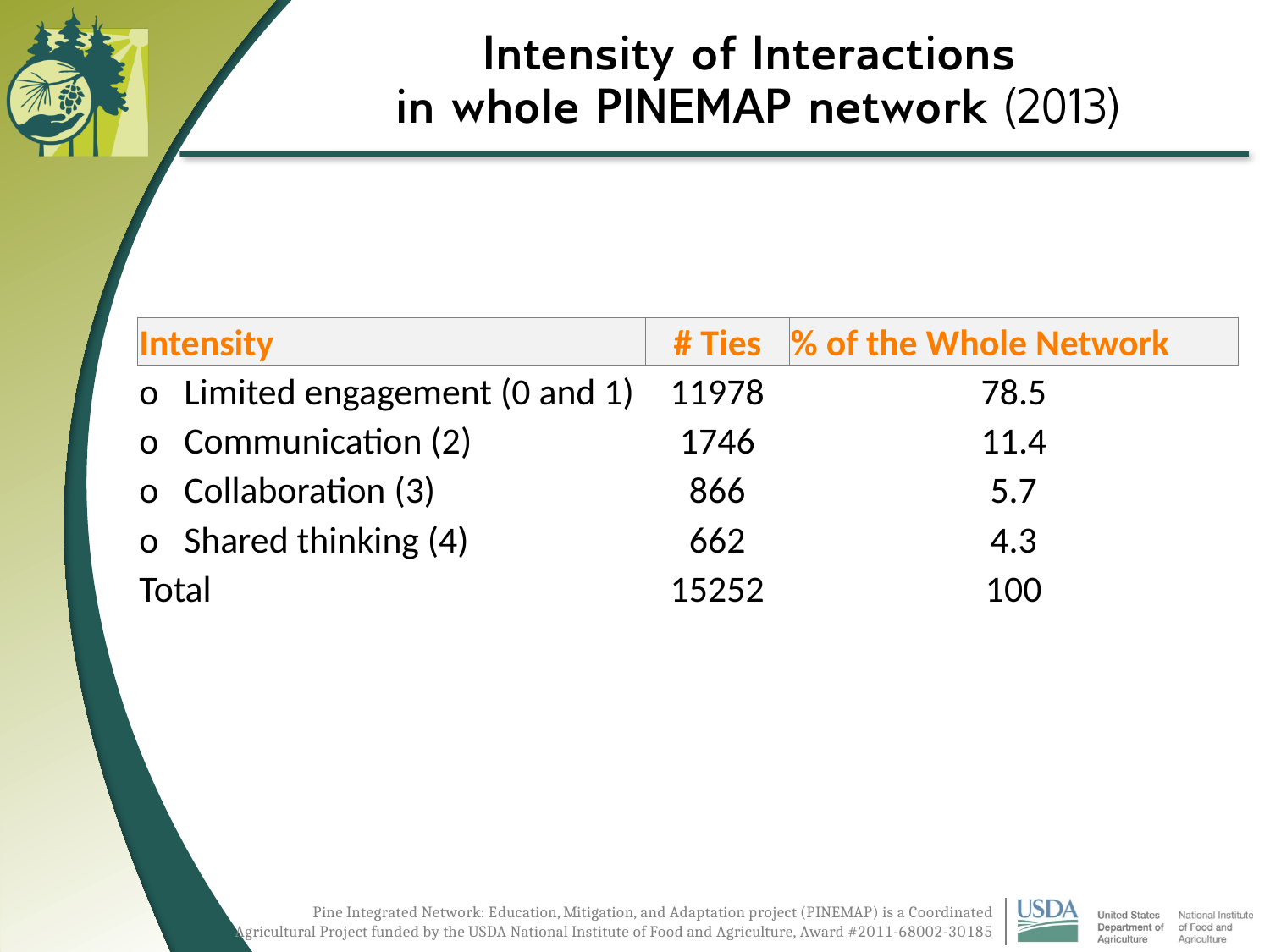

# Intensity of Interactions in whole PINEMAP network (2013)
| Intensity | # Ties | % of the Whole Network |
| --- | --- | --- |
| o   Limited engagement (0 and 1) | 11978 | 78.5 |
| o   Communication (2) | 1746 | 11.4 |
| o   Collaboration (3) | 866 | 5.7 |
| o   Shared thinking (4) | 662 | 4.3 |
| Total | 15252 | 100 |